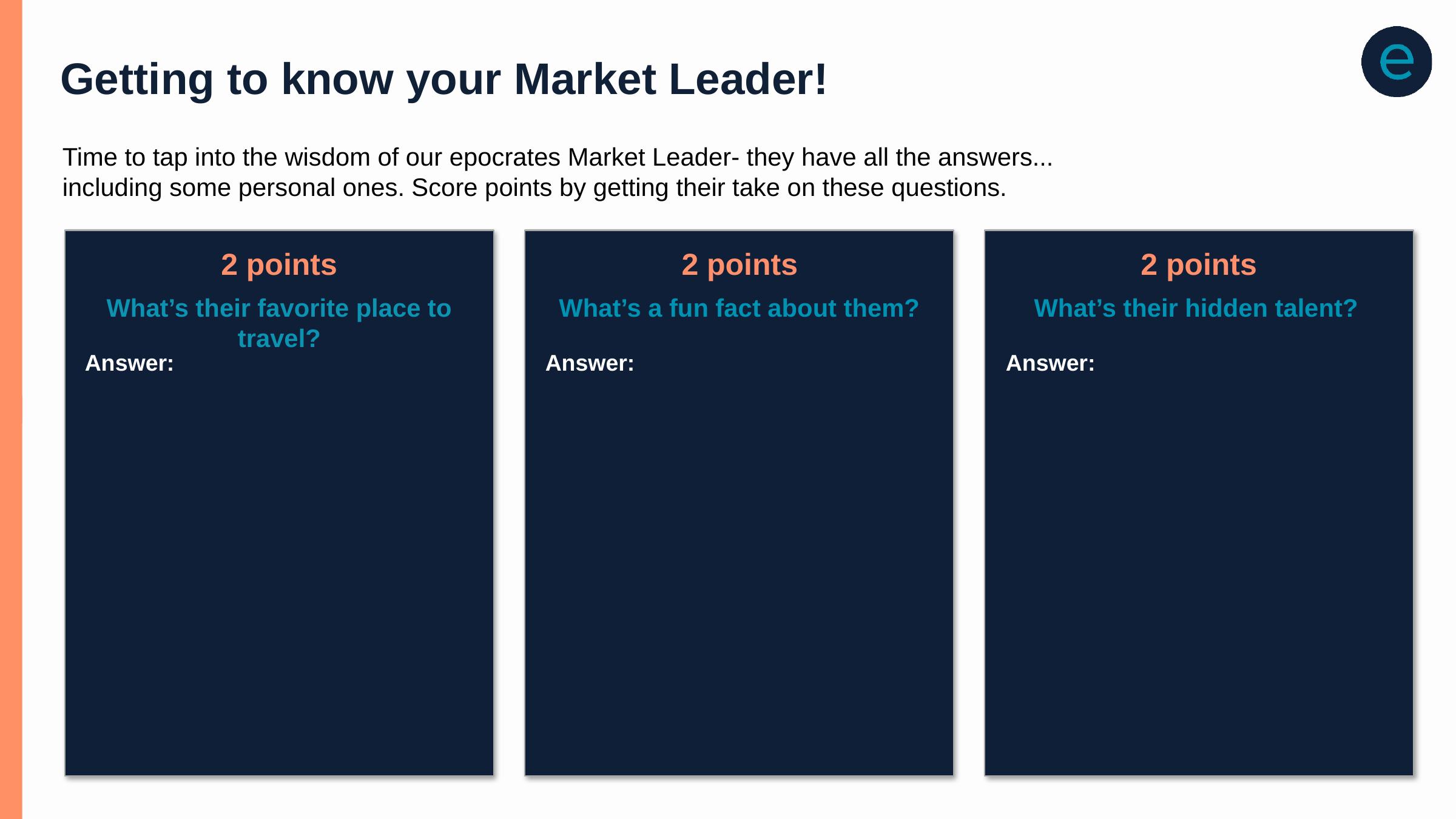

# Getting to know your Market Leader!
Time to tap into the wisdom of our epocrates Market Leader- they have all the answers... including some personal ones. Score points by getting their take on these questions.

2 points
2 points
2 points
What’s their favorite place to travel?
What’s a fun fact about them?
What’s their hidden talent?
Answer:
Answer:
Answer: